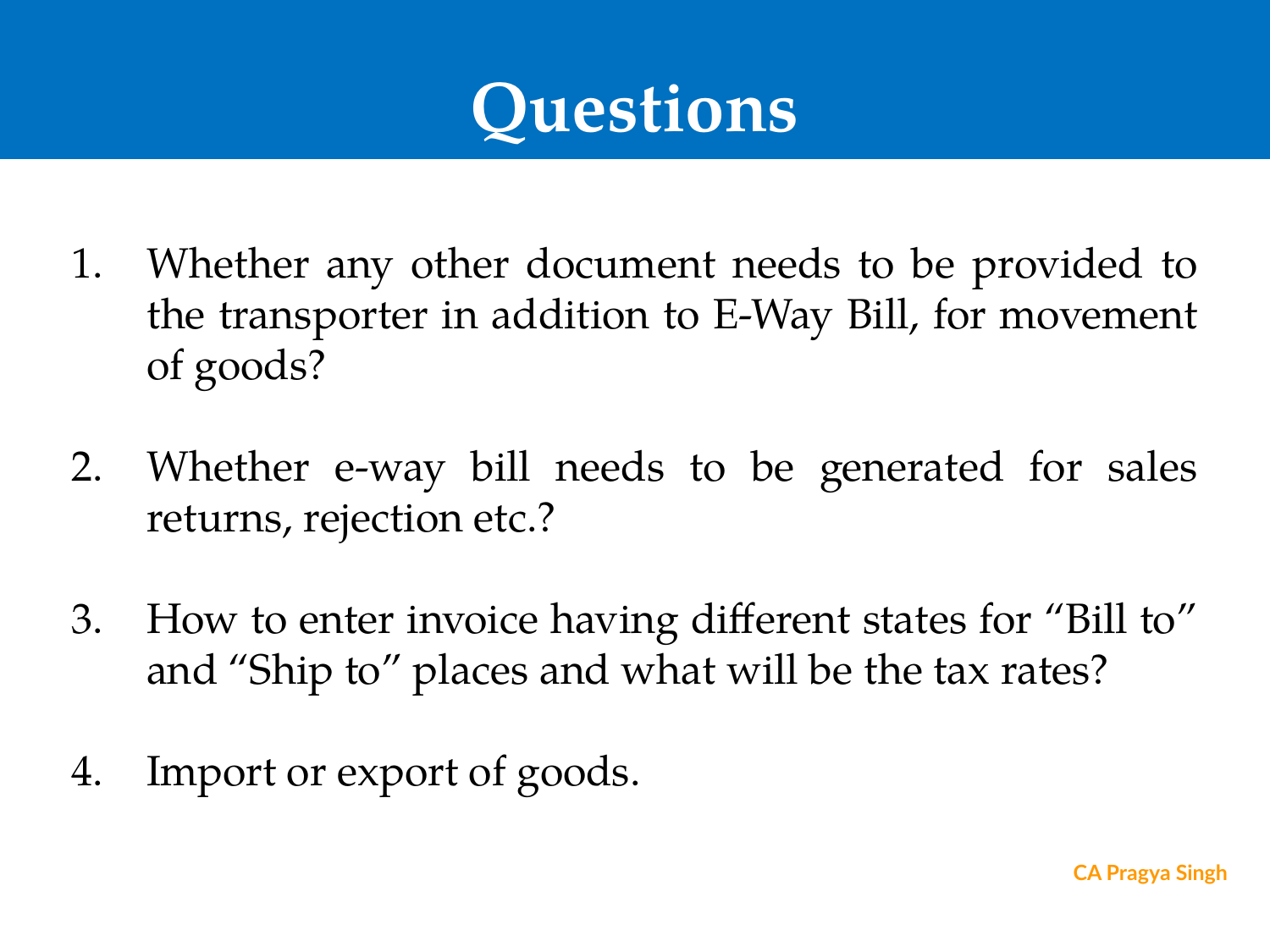

# Questions

Whether any other document needs to be provided to the transporter in addition to E-Way Bill, for movement of goods?

Whether e-way bill needs to be generated for sales returns, rejection etc.?

How to enter invoice having different states for “Bill to” and “Ship to” places and what will be the tax rates?

Import or export of goods.